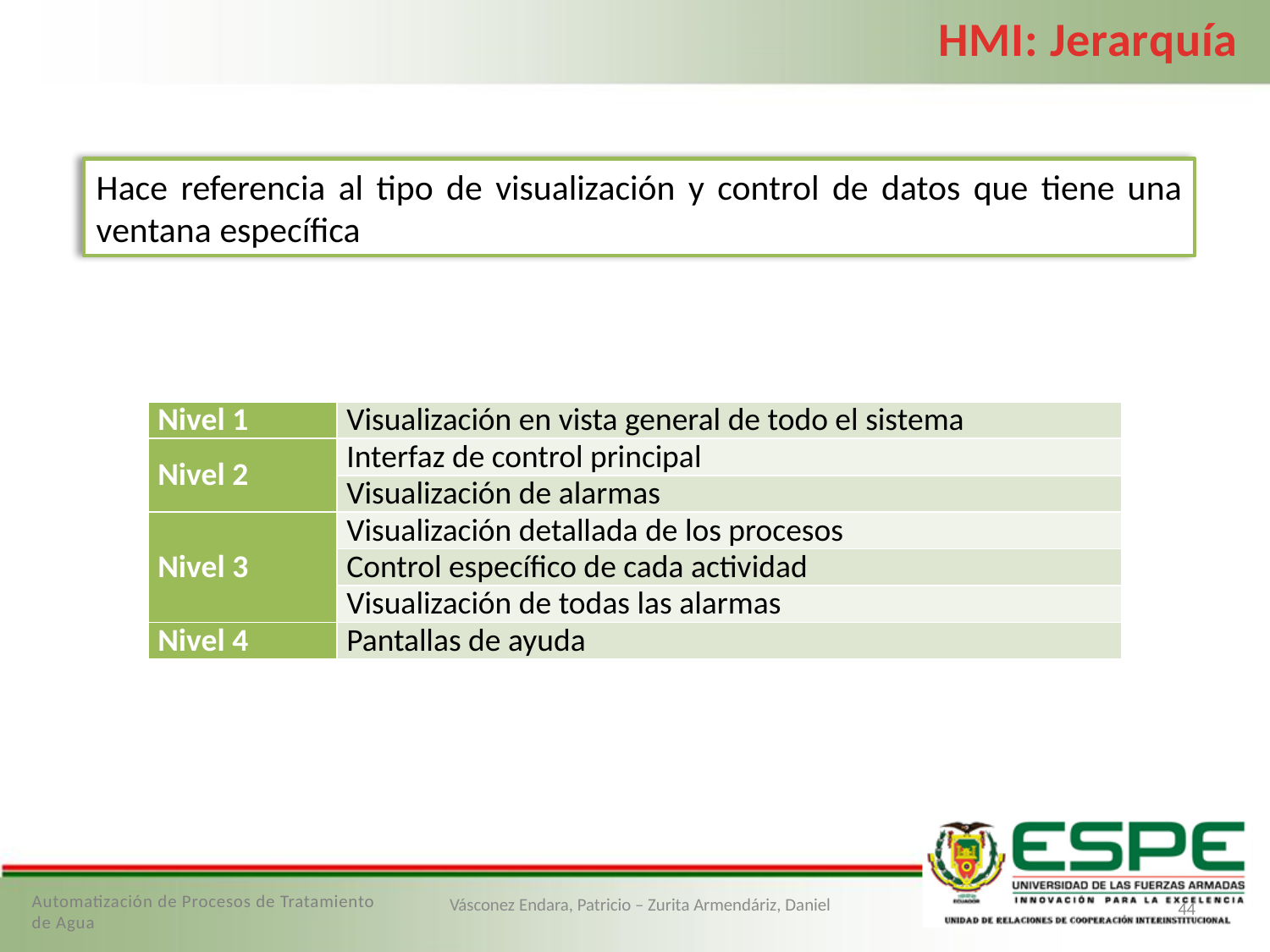

HMI: Jerarquía
Hace referencia al tipo de visualización y control de datos que tiene una ventana específica
| Nivel 1 | Visualización en vista general de todo el sistema |
| --- | --- |
| Nivel 2 | Interfaz de control principal |
|  | Visualización de alarmas |
| Nivel 3 | Visualización detallada de los procesos |
|  | Control específico de cada actividad |
|  | Visualización de todas las alarmas |
| Nivel 4 | Pantallas de ayuda |
Automatización de Procesos de Tratamiento de Agua
44
Vásconez Endara, Patricio – Zurita Armendáriz, Daniel